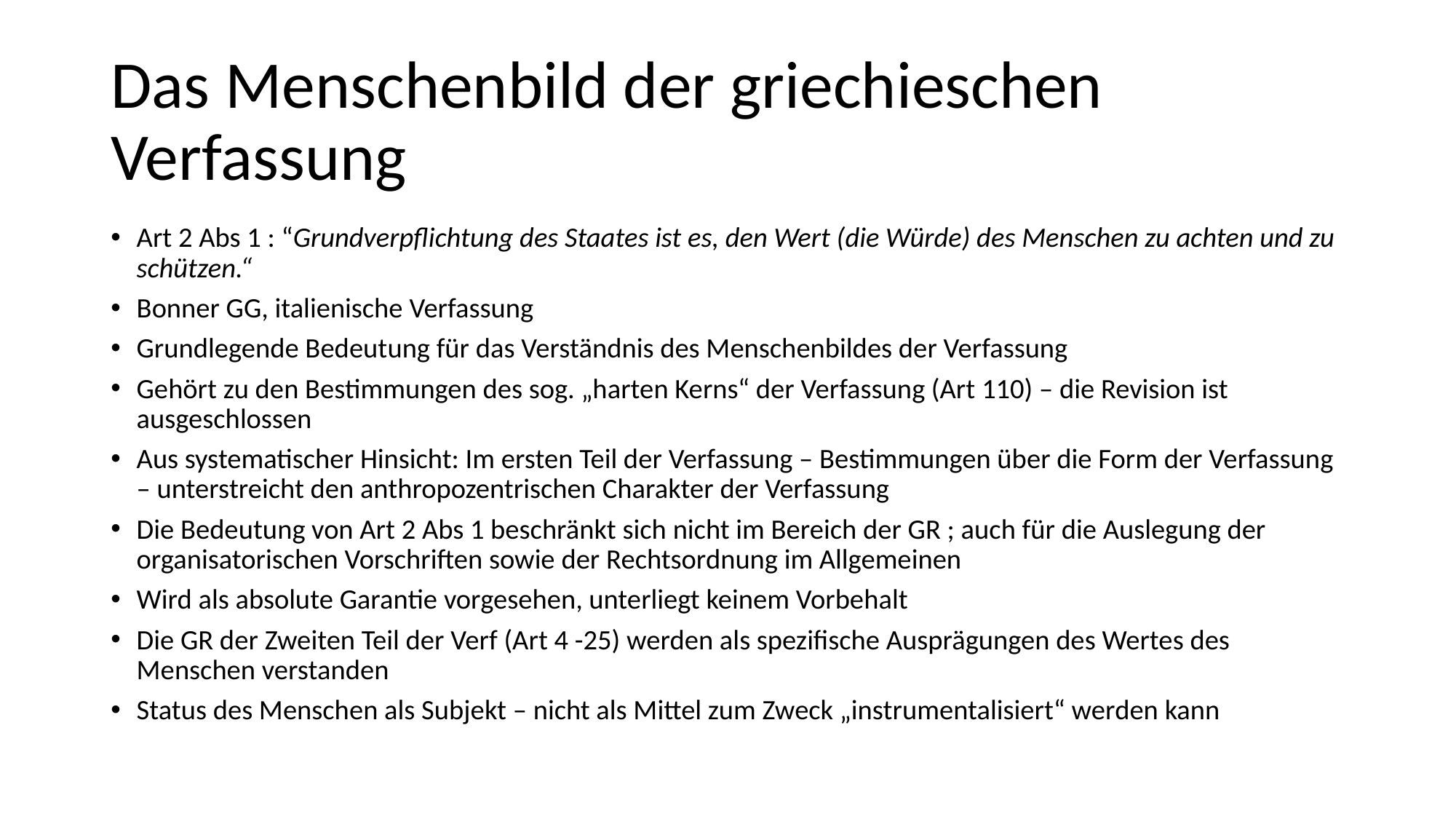

# Das Menschenbild der griechieschen Verfassung
Art 2 Abs 1 : “Grundverpflichtung des Staates ist es, den Wert (die Würde) des Menschen zu achten und zu schützen.“
Bonner GG, italienische Verfassung
Grundlegende Bedeutung für das Verständnis des Menschenbildes der Verfassung
Gehört zu den Bestimmungen des sog. „harten Kerns“ der Verfassung (Art 110) – die Revision ist ausgeschlossen
Aus systematischer Hinsicht: Im ersten Teil der Verfassung – Bestimmungen über die Form der Verfassung – unterstreicht den anthropozentrischen Charakter der Verfassung
Die Bedeutung von Art 2 Abs 1 beschränkt sich nicht im Bereich der GR ; auch für die Auslegung der organisatorischen Vorschriften sowie der Rechtsordnung im Allgemeinen
Wird als absolute Garantie vorgesehen, unterliegt keinem Vorbehalt
Die GR der Zweiten Teil der Verf (Art 4 -25) werden als spezifische Ausprägungen des Wertes des Menschen verstanden
Status des Menschen als Subjekt – nicht als Mittel zum Zweck „instrumentalisiert“ werden kann